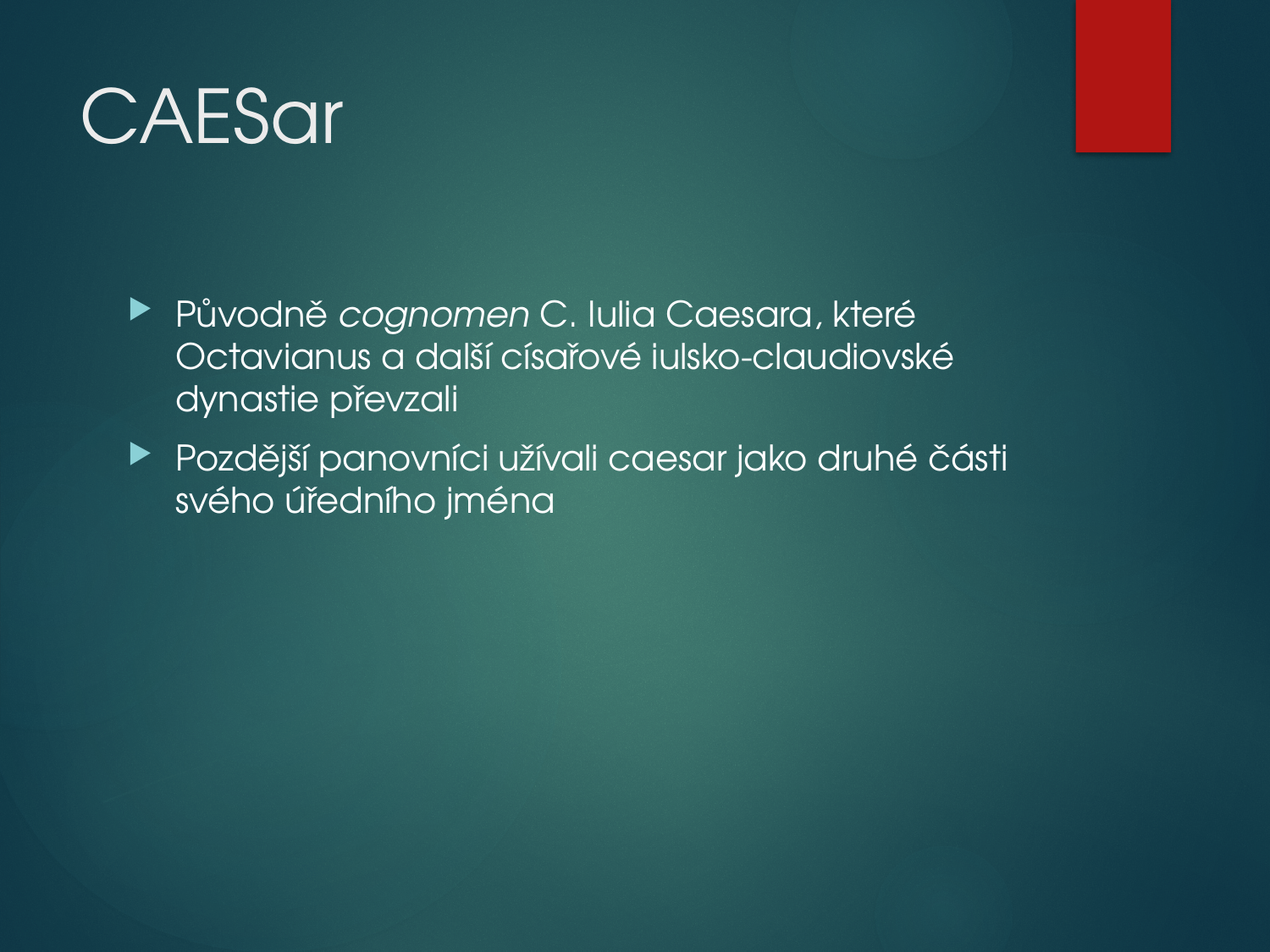

# CAESar
Původně cognomen C. Iulia Caesara, které Octavianus a další císařové iulsko-claudiovské dynastie převzali
Pozdější panovníci užívali caesar jako druhé části svého úředního jména